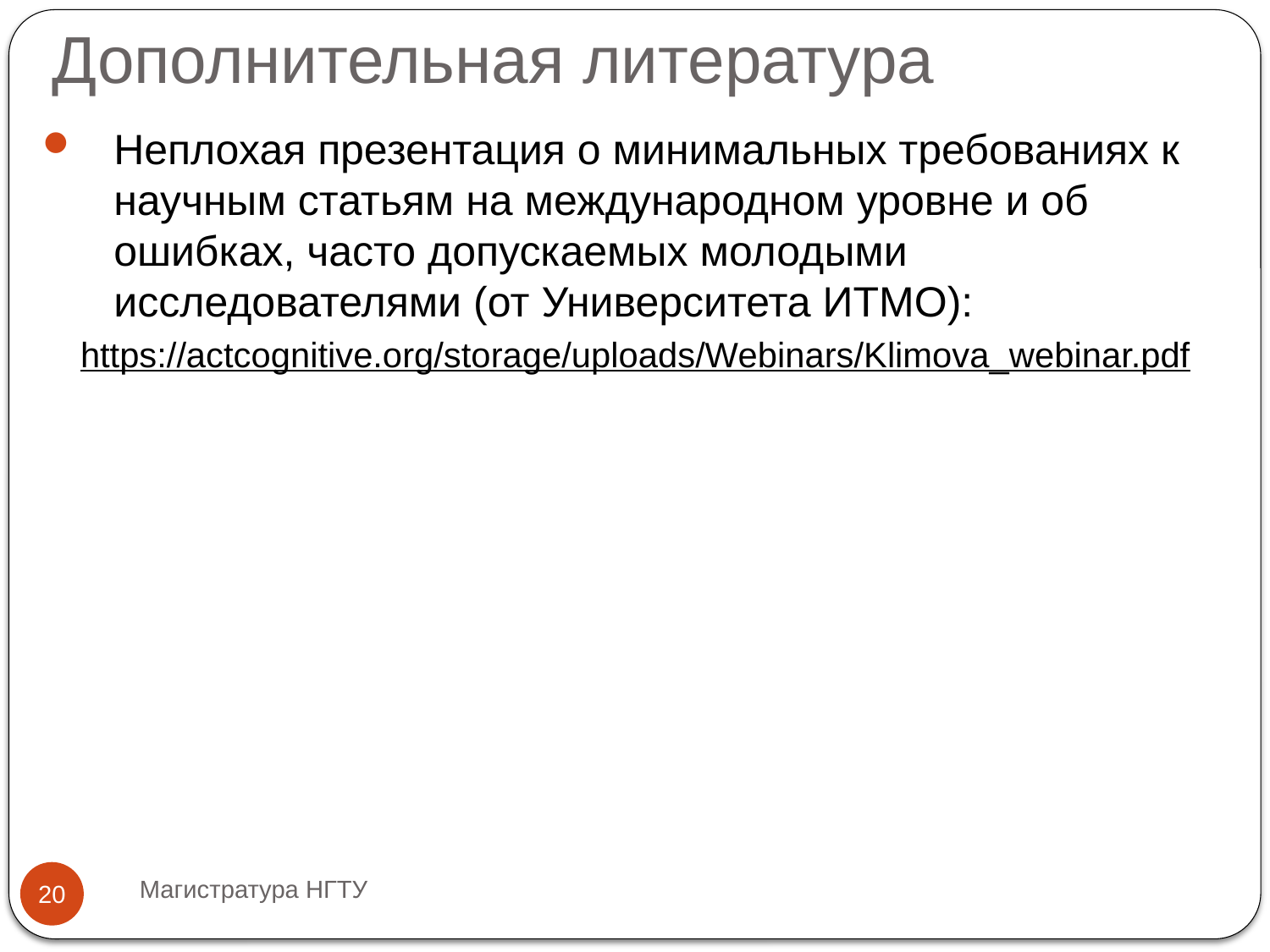

# Дополнительная литература
Неплохая презентация о минимальных требованиях к научным статьям на международном уровне и об ошибках, часто допускаемых молодыми исследователями (от Университета ИТМО):
https://actcognitive.org/storage/uploads/Webinars/Klimova_webinar.pdf
Магистратура НГТУ
20